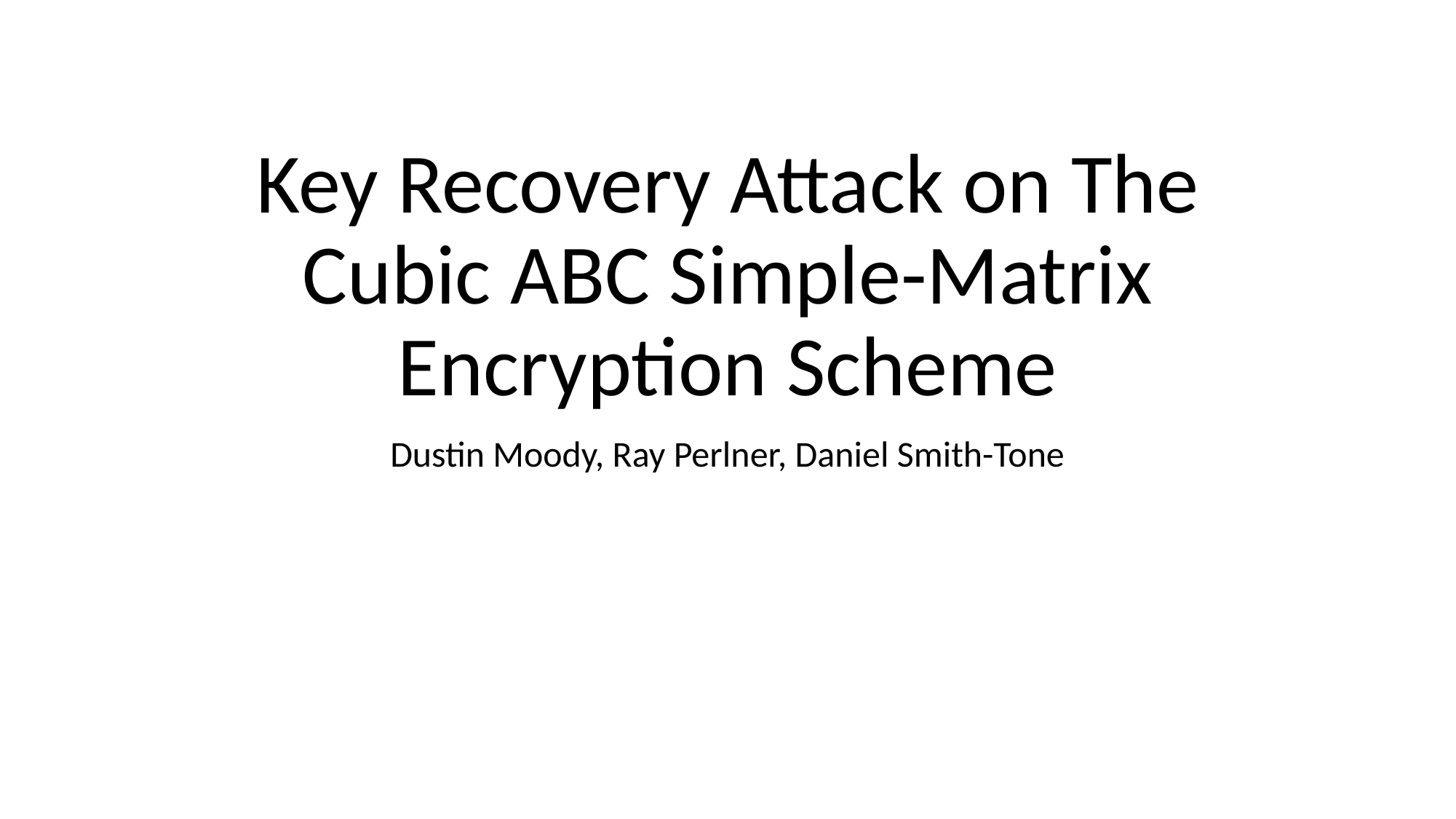

# Key Recovery Attack on The Cubic ABC Simple-Matrix Encryption Scheme
Dustin Moody, Ray Perlner, Daniel Smith-Tone